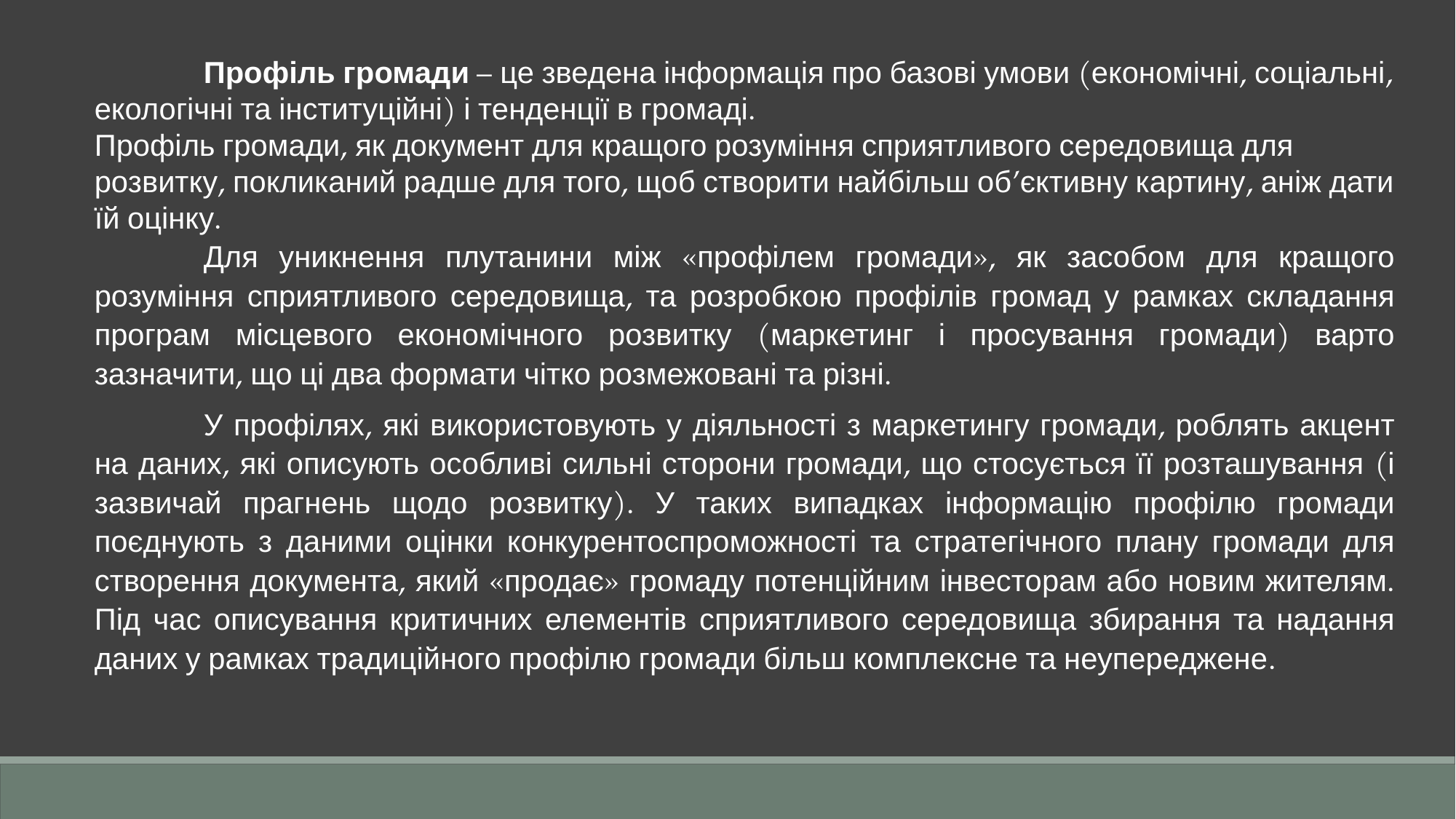

Профіль громади – це зведена інформація про базові умови (економічні, соціальні, екологічні та інституційні) і тенденції в громаді.
Профіль громади, як документ для кращого розуміння сприятливого середовища для розвитку, покликаний радше для того, щоб створити найбільш об’єктивну картину, аніж дати їй оцінку.
	Для уникнення плутанини між «профілем громади», як засобом для кращого розуміння сприятливого середовища, та розробкою профілів громад у рамках складання програм місцевого економічного розвитку (маркетинг і просування громади) варто зазначити, що ці два формати чітко розмежовані та різні.
	У профілях, які використовують у діяльності з маркетингу громади, роблять акцент на даних, які описують особливі сильні сторони громади, що стосується її розташування (і зазвичай прагнень щодо розвитку). У таких випадках інформацію профілю громади поєднують з даними оцінки конкурентоспроможності та стратегічного плану громади для створення документа, який «продає» громаду потенційним інвесторам або новим жителям. Під час описування критичних елементів сприятливого середовища збирання та надання даних у рамках традиційного профілю громади більш комплексне та неупереджене.